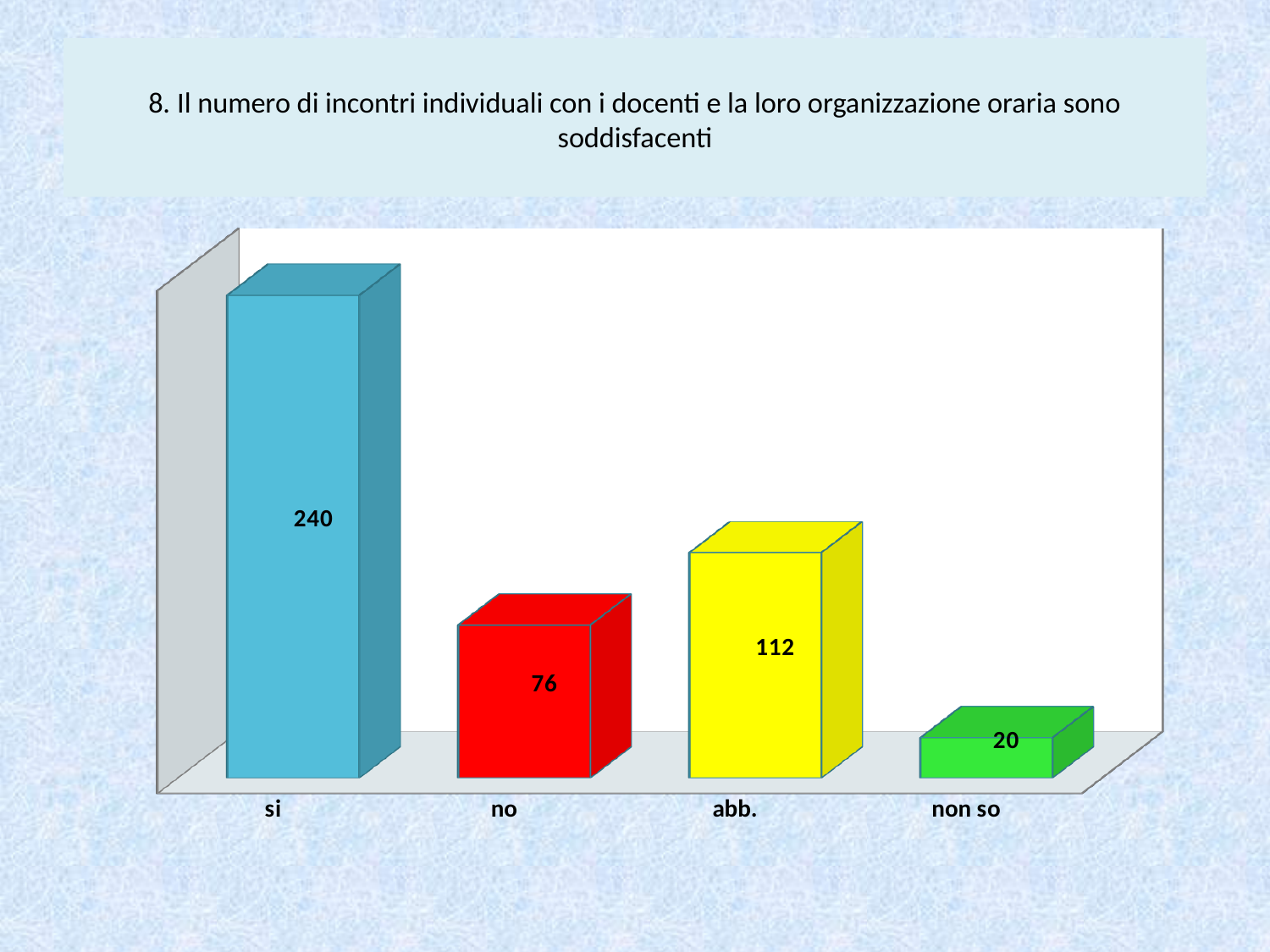

# 8. Il numero di incontri individuali con i docenti e la loro organizzazione oraria sono soddisfacenti

[unsupported chart]